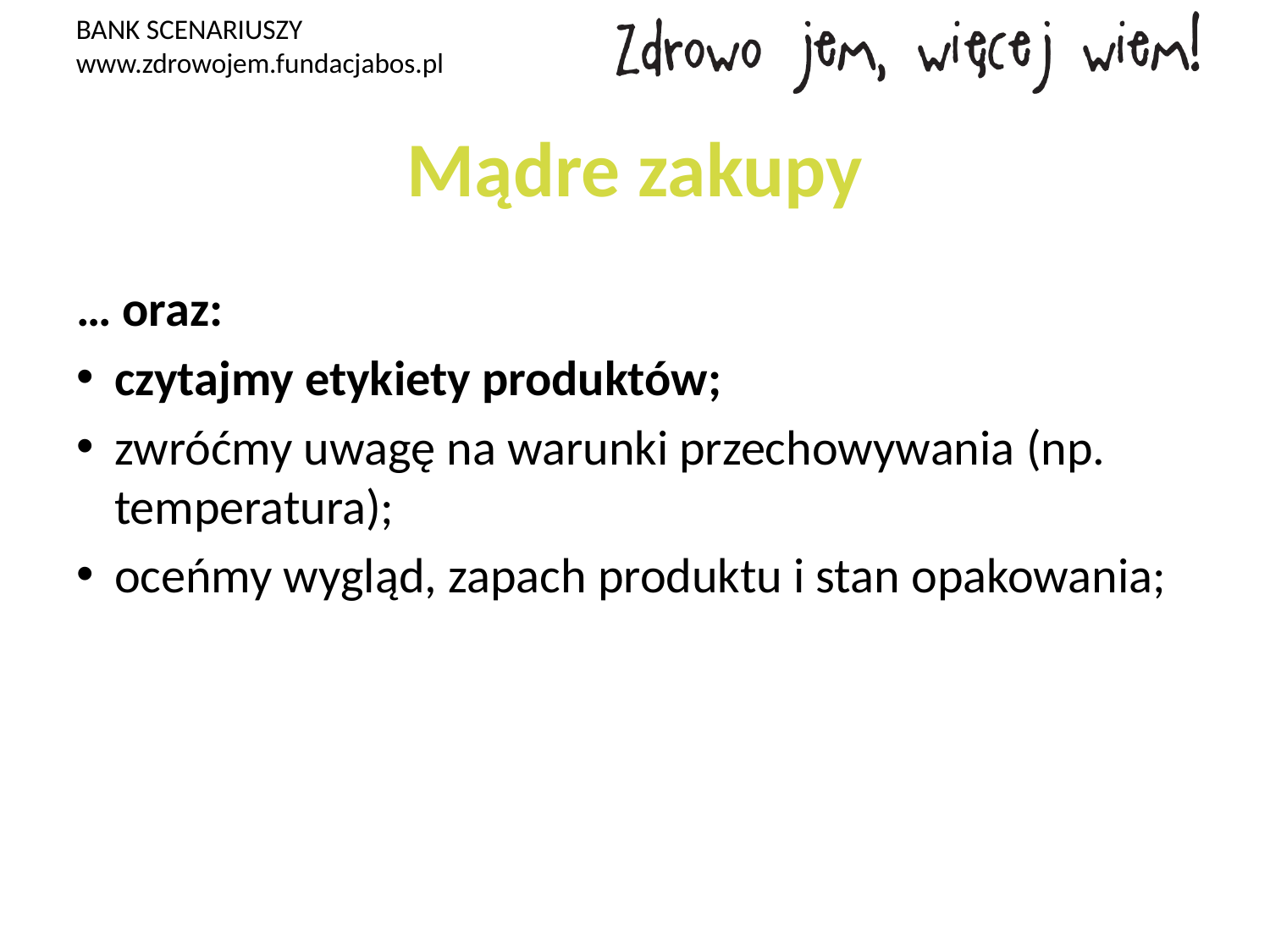

# Mądre zakupy
… oraz:
czytajmy etykiety produktów;
zwróćmy uwagę na warunki przechowywania (np. temperatura);
oceńmy wygląd, zapach produktu i stan opakowania;